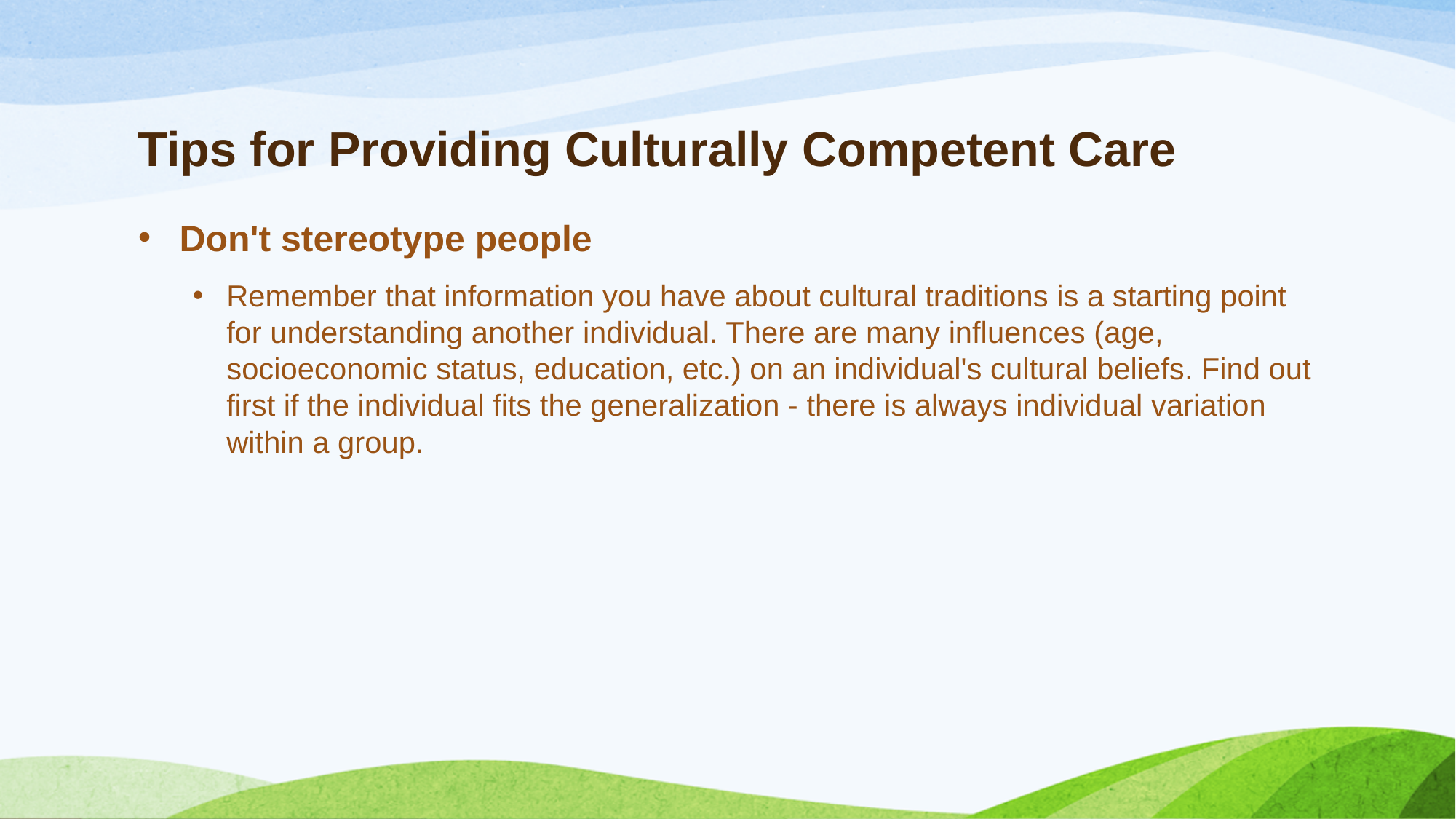

# Tips for Providing Culturally Competent Care
Don't stereotype people
Remember that information you have about cultural traditions is a starting point for understanding another individual. There are many influences (age, socioeconomic status, education, etc.) on an individual's cultural beliefs. Find out first if the individual fits the generalization - there is always individual variation within a group.